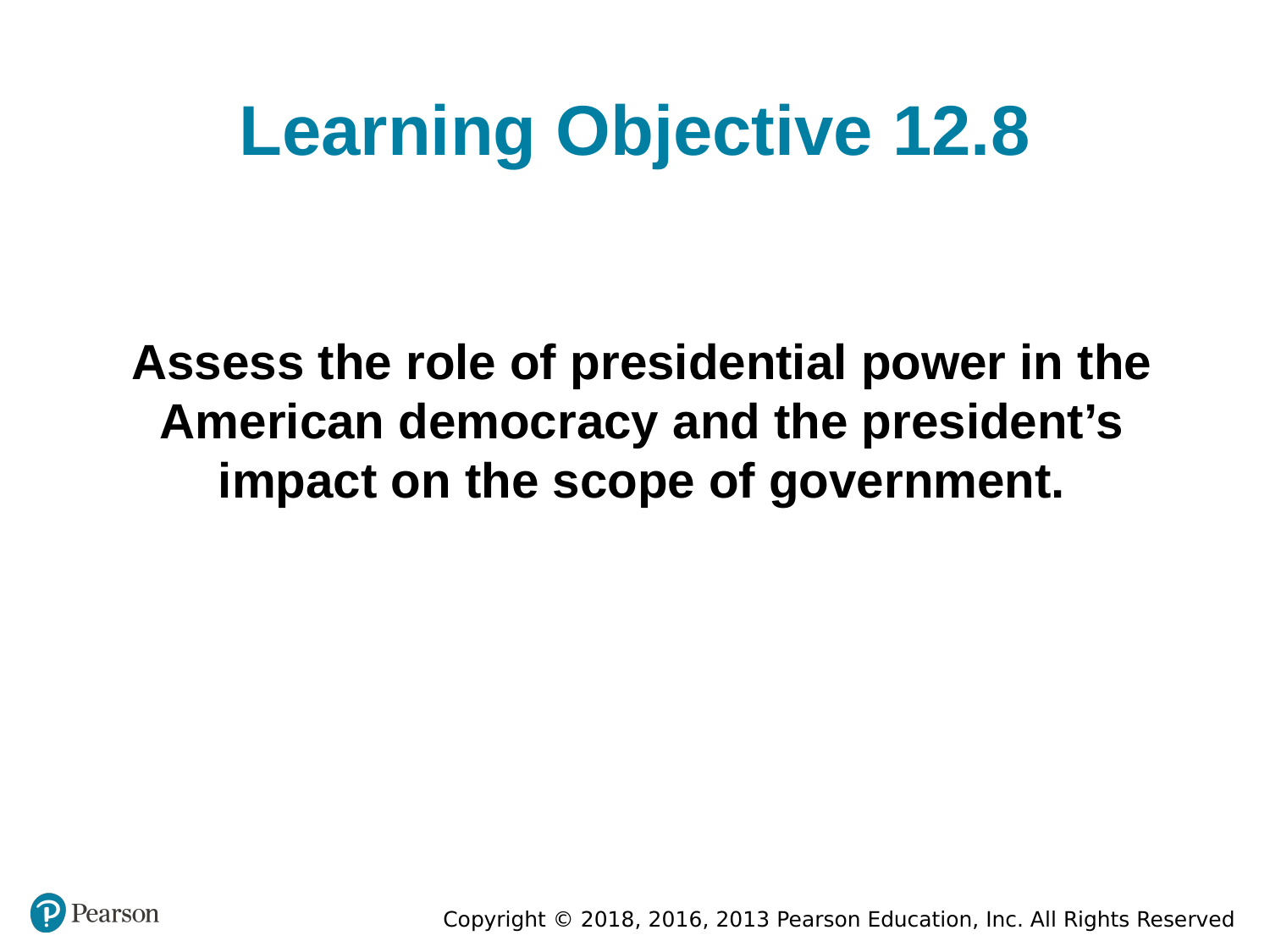

# Learning Objective 12.8

Assess the role of presidential power in the American democracy and the president’s impact on the scope of government.